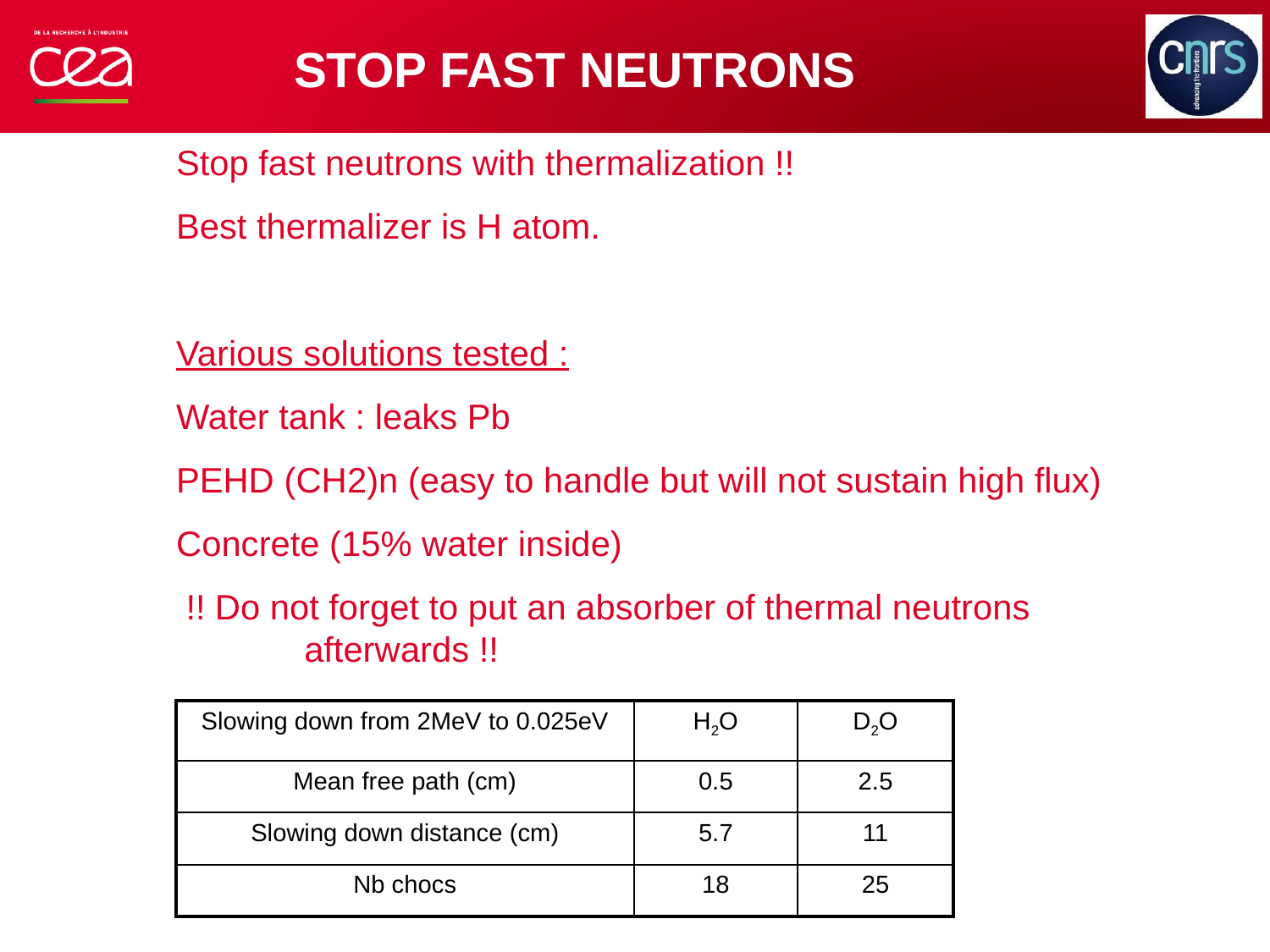

# Stop fast neutrons
Stop fast neutrons with thermalization !!
Best thermalizer is H atom.

Various solutions tested :
Water tank : leaks Pb
PEHD (CH2)n (easy to handle but will not sustain high flux)
Concrete (15% water inside)
 !! Do not forget to put an absorber of thermal neutrons afterwards !!

| Slowing down from 2MeV to 0.025eV | H2O | D2O |
| --- | --- | --- |
| Mean free path (cm) | 0.5 | 2.5 |
| Slowing down distance (cm) | 5.7 | 11 |
| Nb chocs | 18 | 25 |